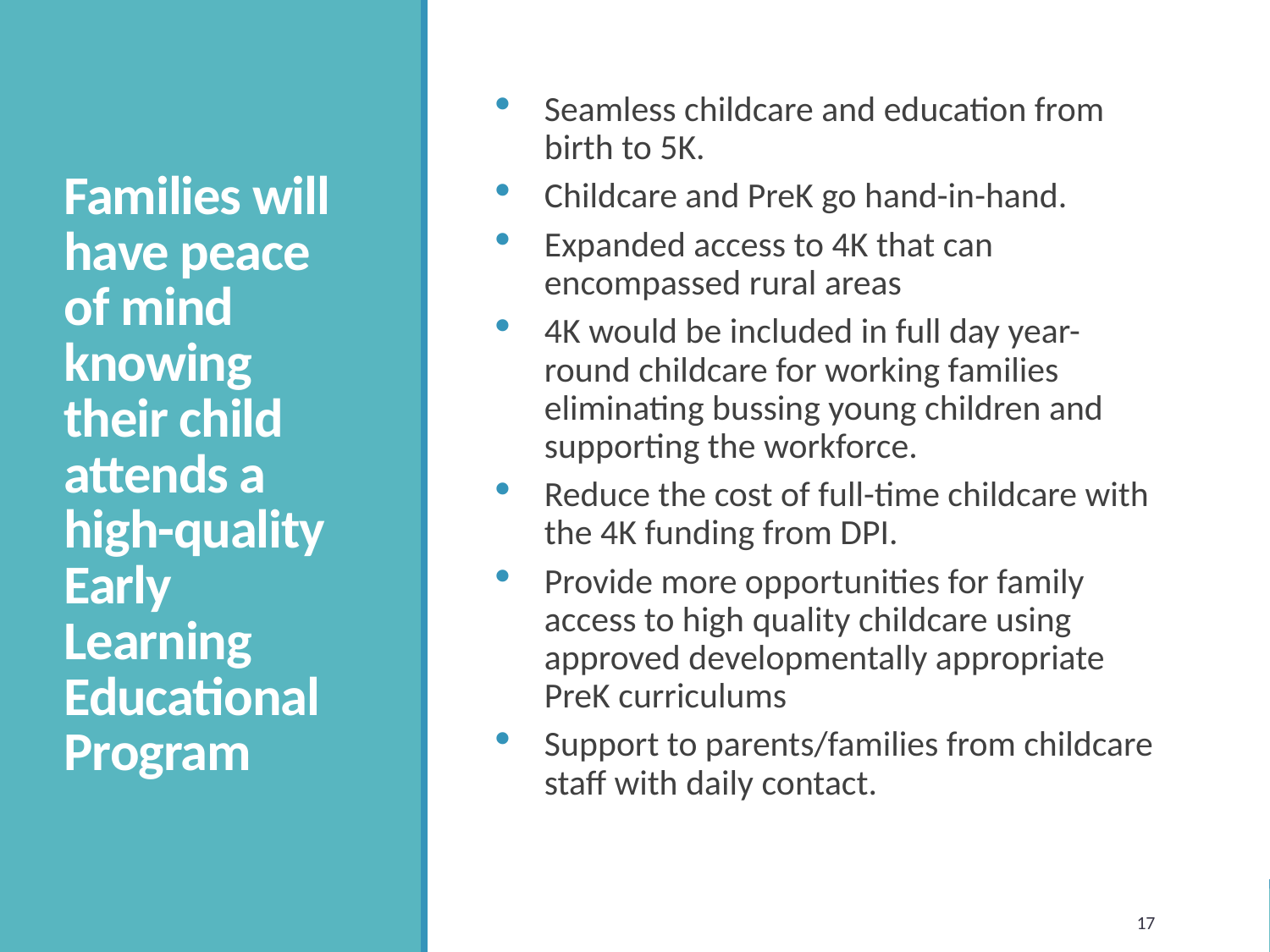

# Families will have peace of mind knowing their child attends a high-quality Early Learning Educational Program
Seamless childcare and education from birth to 5K.
Childcare and PreK go hand-in-hand.
Expanded access to 4K that can encompassed rural areas
4K would be included in full day year-round childcare for working families eliminating bussing young children and supporting the workforce.
Reduce the cost of full-time childcare with the 4K funding from DPI.
Provide more opportunities for family access to high quality childcare using approved developmentally appropriate PreK curriculums
Support to parents/families from childcare staff with daily contact.

17